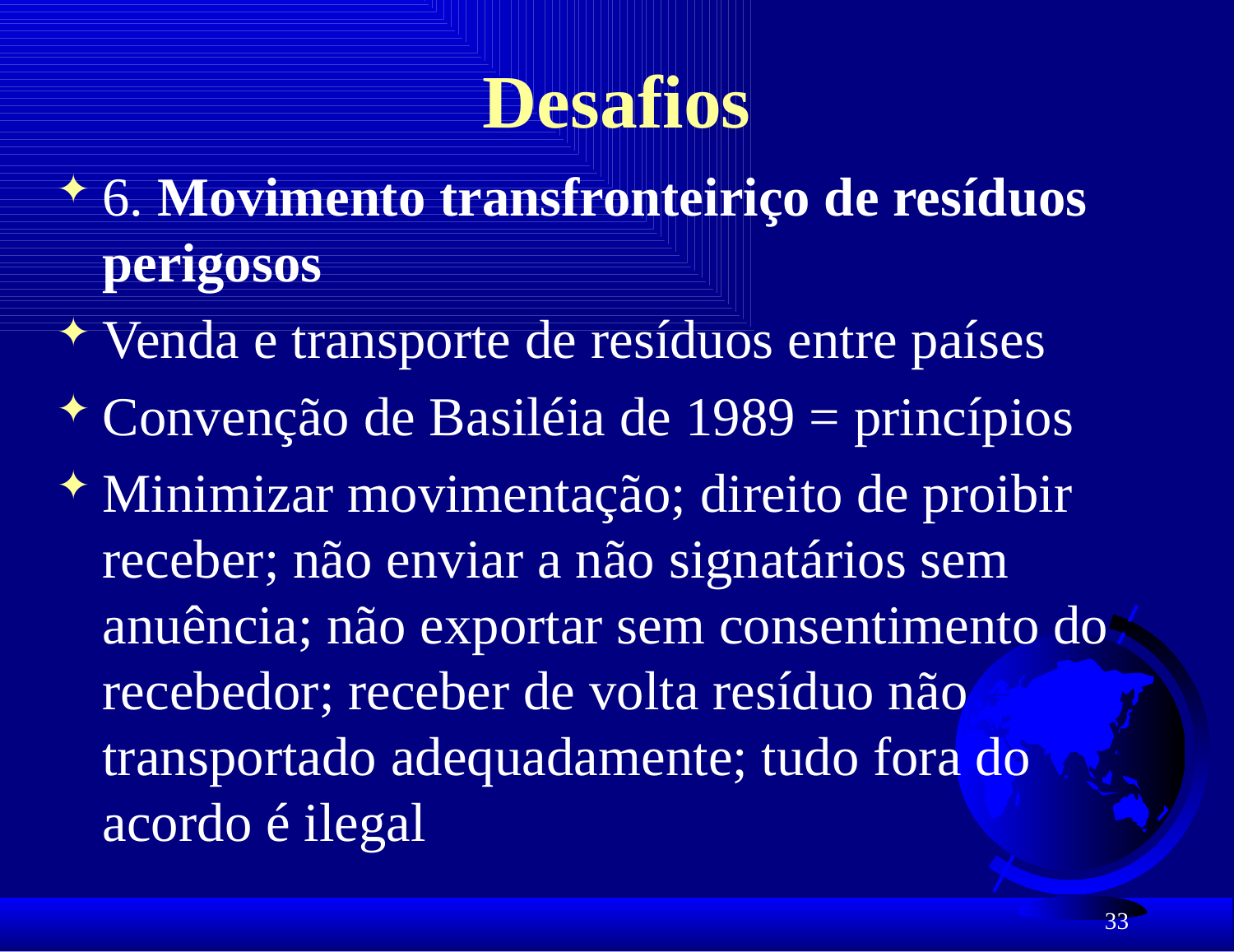

# Desafios
6. Movimento transfronteiriço de resíduos perigosos
Venda e transporte de resíduos entre países
Convenção de Basiléia de 1989 = princípios
Minimizar movimentação; direito de proibir receber; não enviar a não signatários sem anuência; não exportar sem consentimento do recebedor; receber de volta resíduo não transportado adequadamente; tudo fora do acordo é ilegal

33